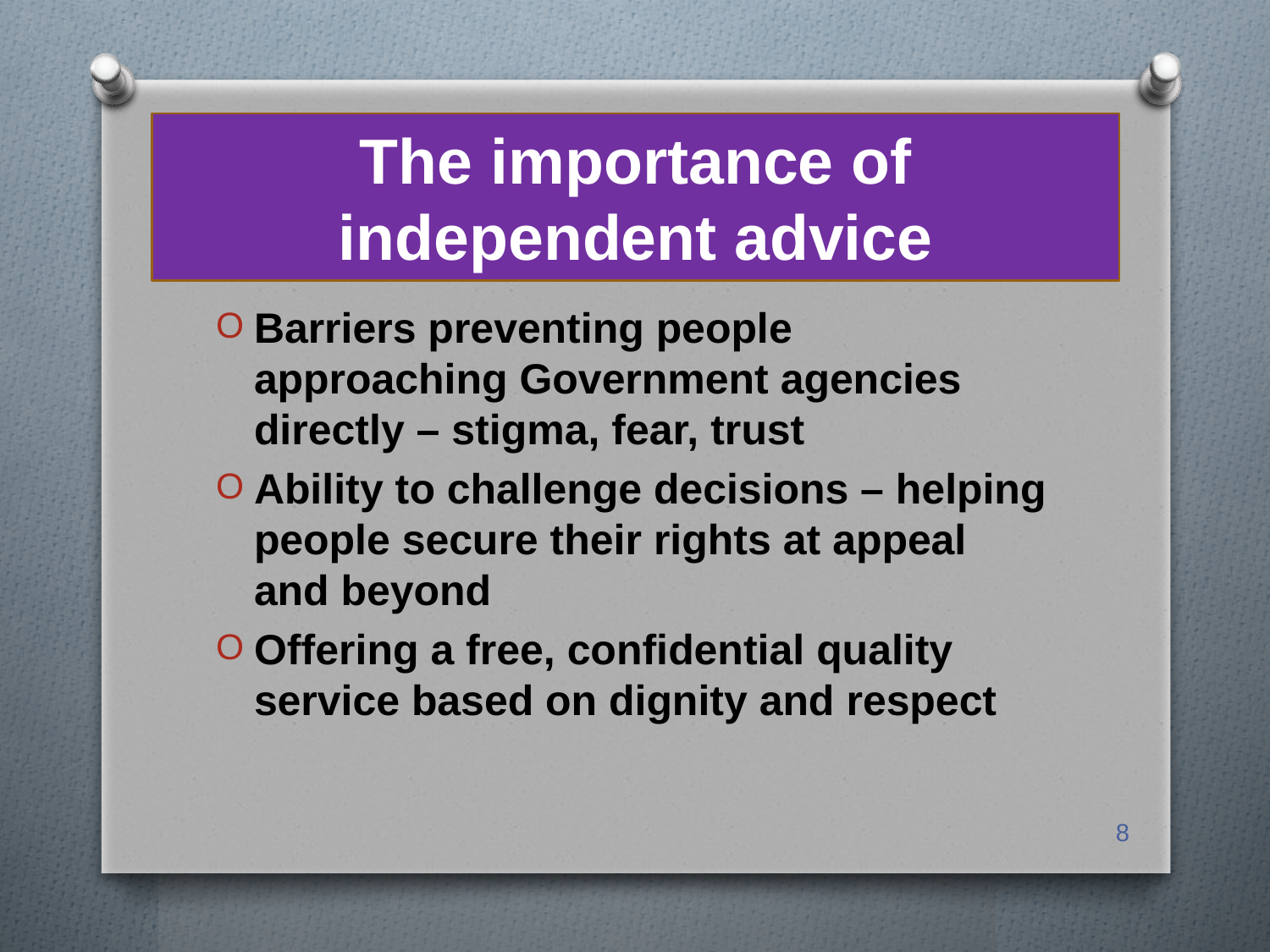

# The importance of independent advice
Barriers preventing people approaching Government agencies directly – stigma, fear, trust
Ability to challenge decisions – helping people secure their rights at appeal and beyond
Offering a free, confidential quality service based on dignity and respect

8